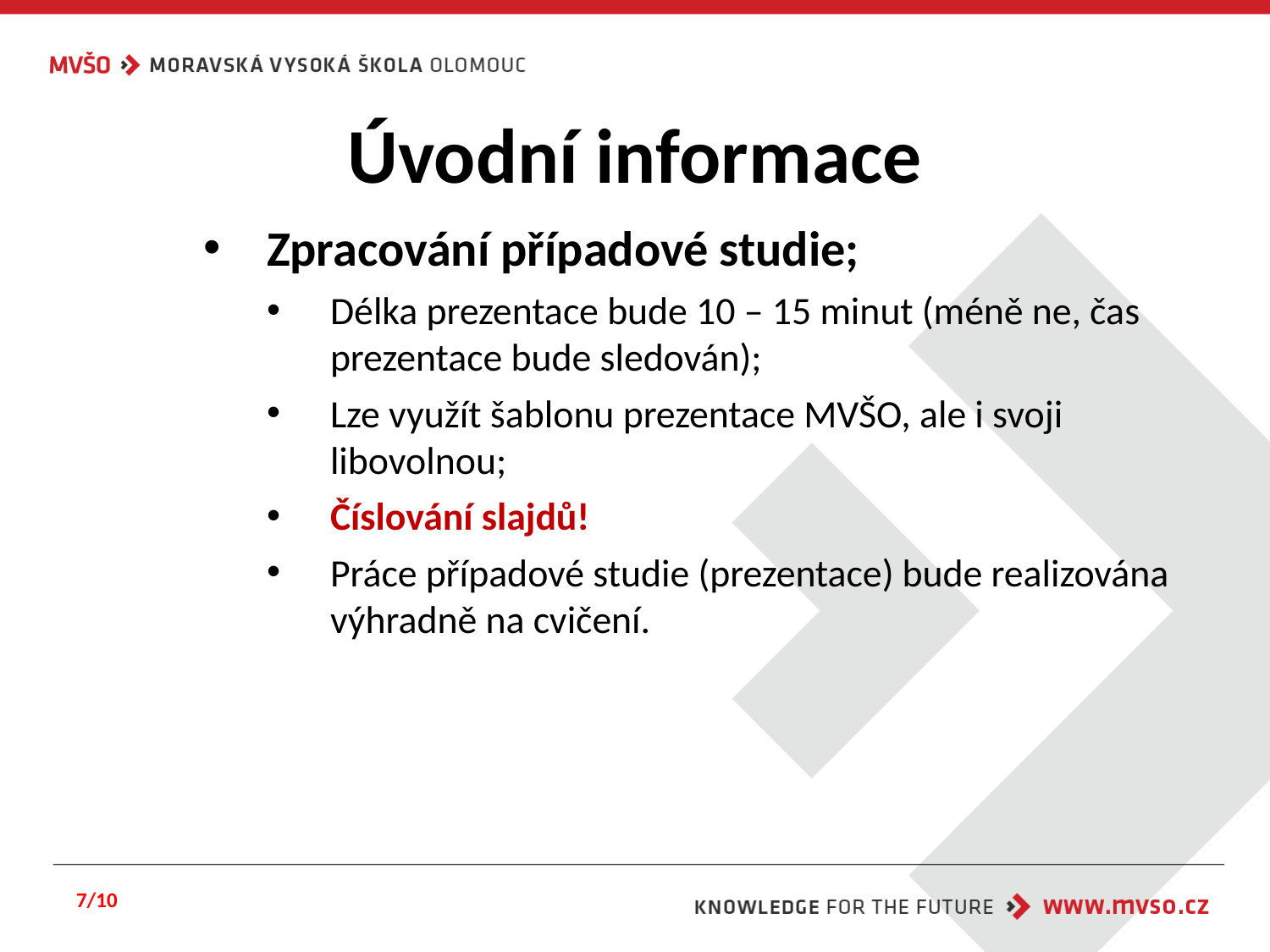

# Úvodní informace
Zpracování případové studie;
Délka prezentace bude 10 – 15 minut (méně ne, čas prezentace bude sledován);
Lze využít šablonu prezentace MVŠO, ale i svoji libovolnou;
Číslování slajdů!
Práce případové studie (prezentace) bude realizována výhradně na cvičení.

7/10